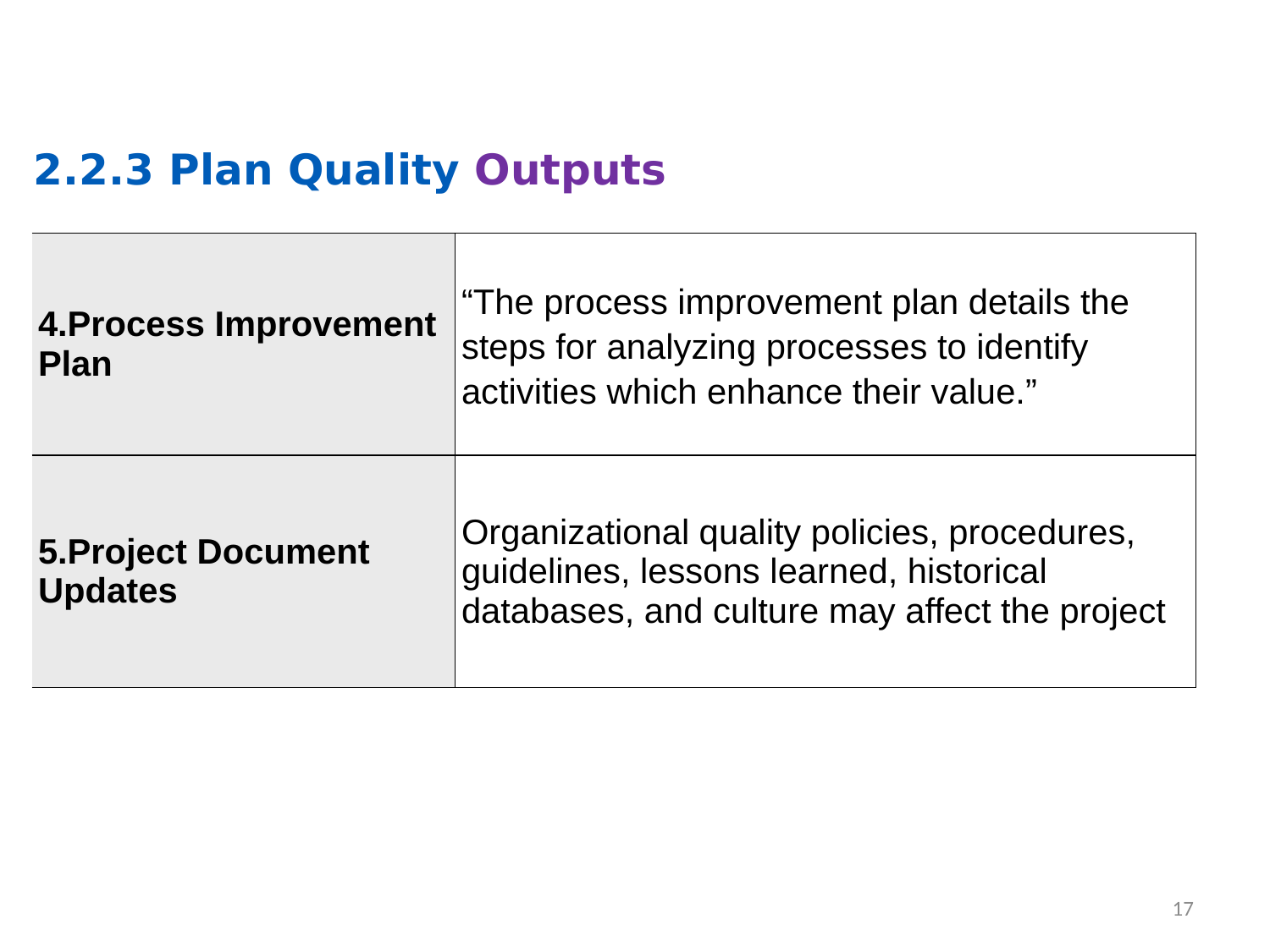

2.2.3 Plan Quality Outputs
| 4.Process Improvement Plan | “The process improvement plan details the steps for analyzing processes to identify activities which enhance their value.” |
| --- | --- |
| 5.Project Document Updates | Organizational quality policies, procedures, guidelines, lessons learned, historical databases, and culture may affect the project |
17